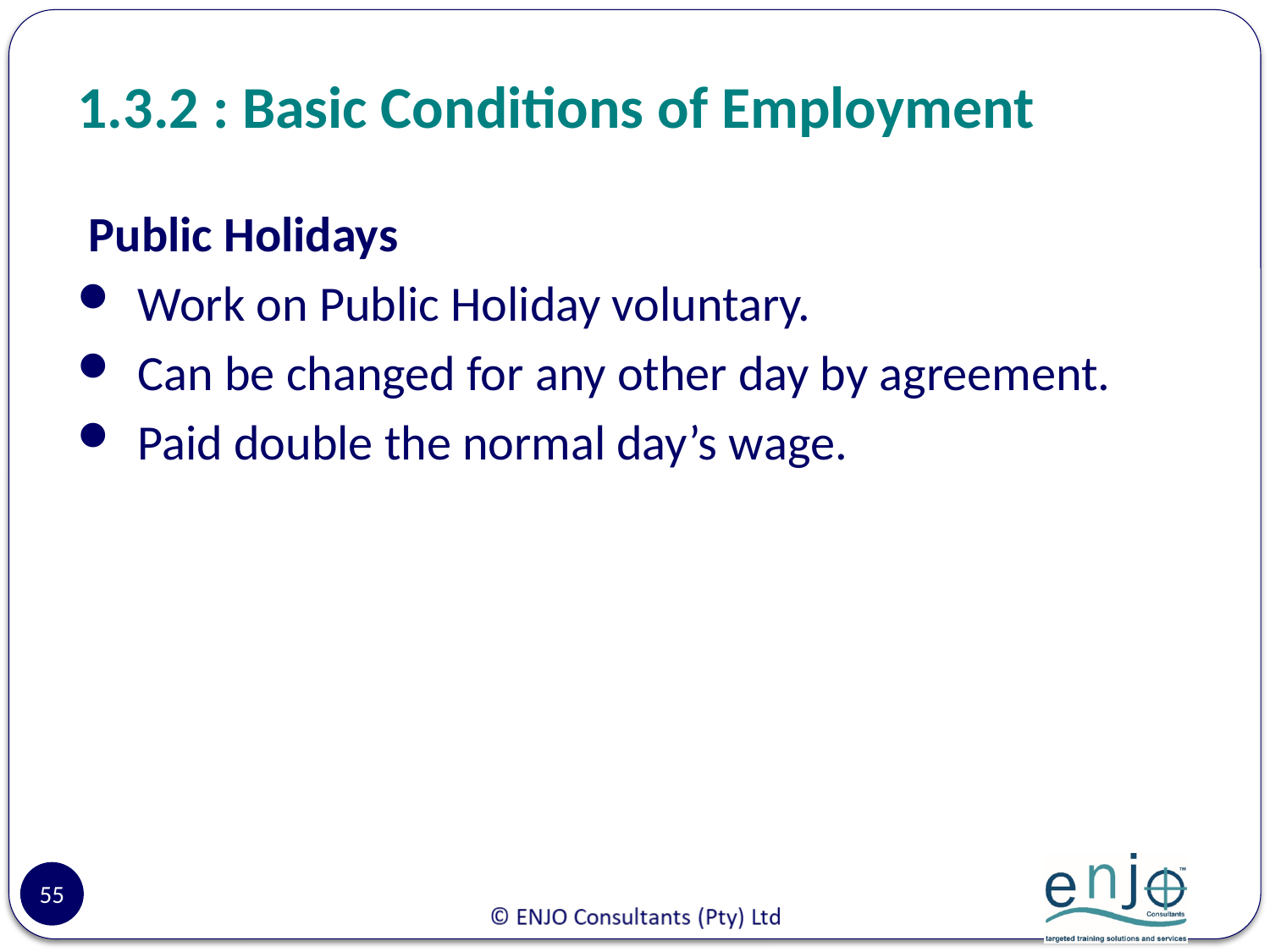

# 1.3.2 : Basic Conditions of Employment
 Public Holidays
 Work on Public Holiday voluntary.
 Can be changed for any other day by agreement.
 Paid double the normal day’s wage.
55